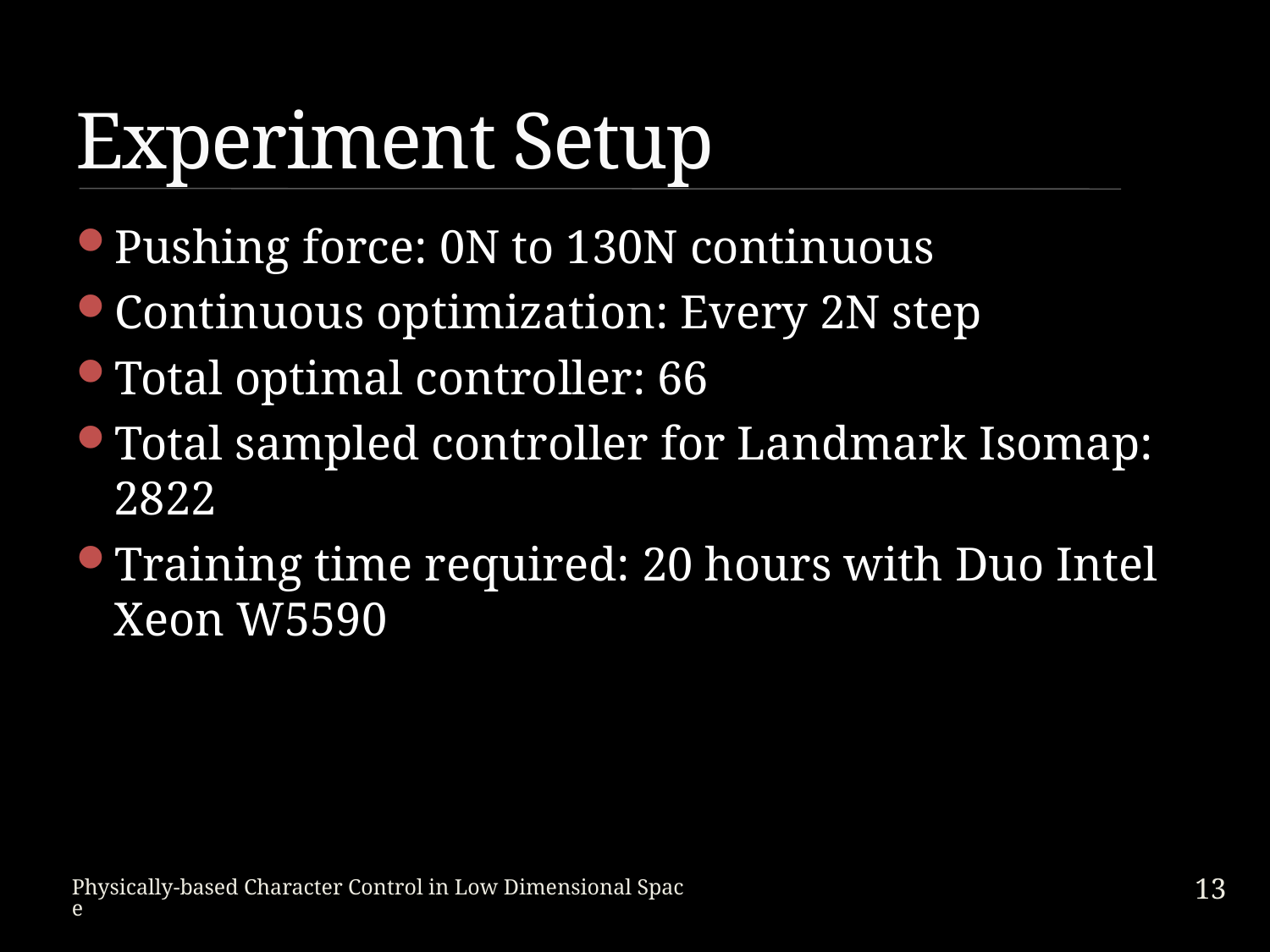

# Experiment Setup
Pushing force: 0N to 130N continuous
Continuous optimization: Every 2N step
Total optimal controller: 66
Total sampled controller for Landmark Isomap: 2822
Training time required: 20 hours with Duo Intel Xeon W5590
13
Physically-based Character Control in Low Dimensional Space